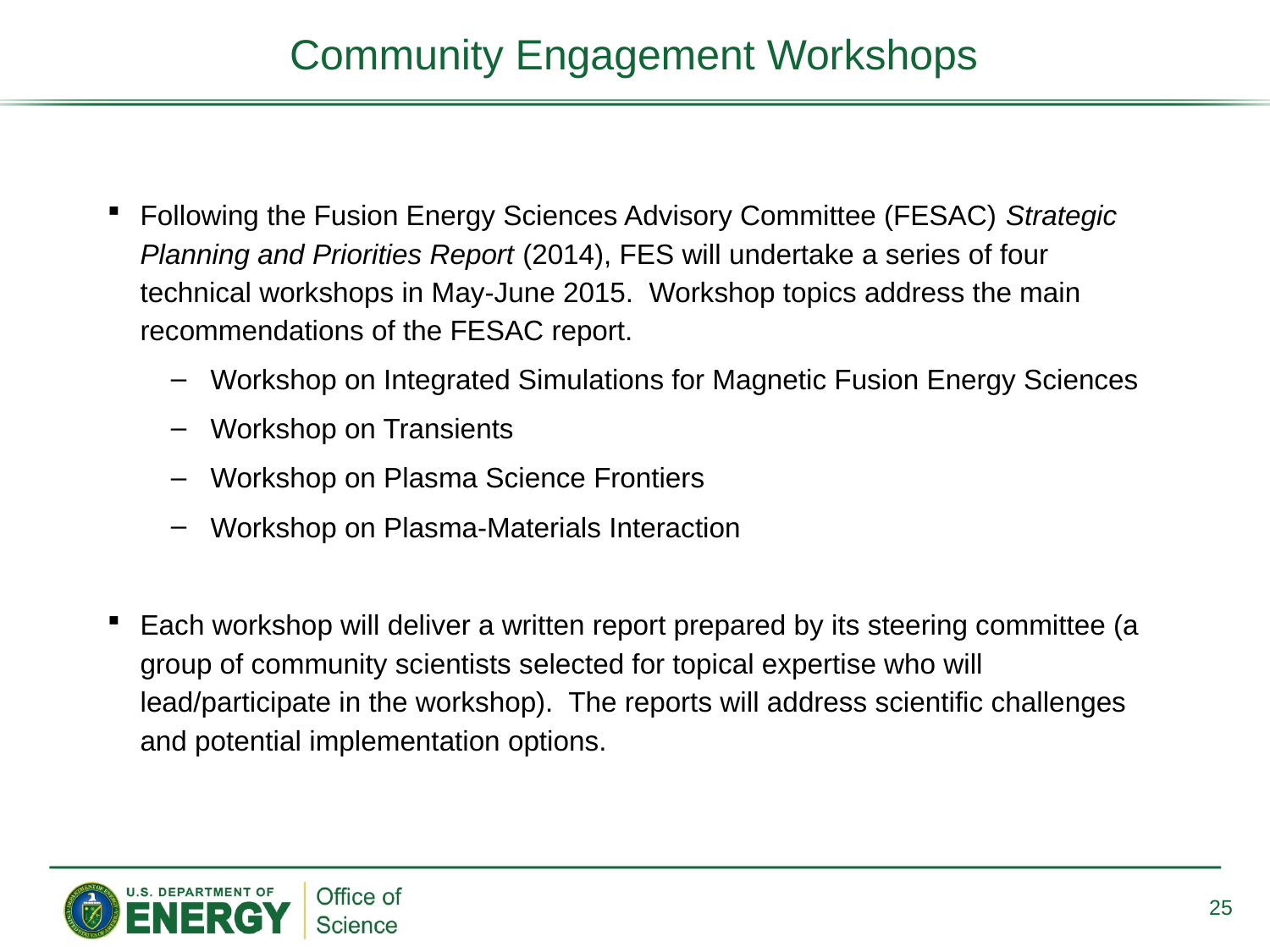

# Community Engagement Workshops
Following the Fusion Energy Sciences Advisory Committee (FESAC) Strategic Planning and Priorities Report (2014), FES will undertake a series of four technical workshops in May-June 2015.  Workshop topics address the main recommendations of the FESAC report.
Workshop on Integrated Simulations for Magnetic Fusion Energy Sciences
Workshop on Transients
Workshop on Plasma Science Frontiers
Workshop on Plasma-Materials Interaction

Each workshop will deliver a written report prepared by its steering committee (a group of community scientists selected for topical expertise who will lead/participate in the workshop).  The reports will address scientific challenges and potential implementation options.
25